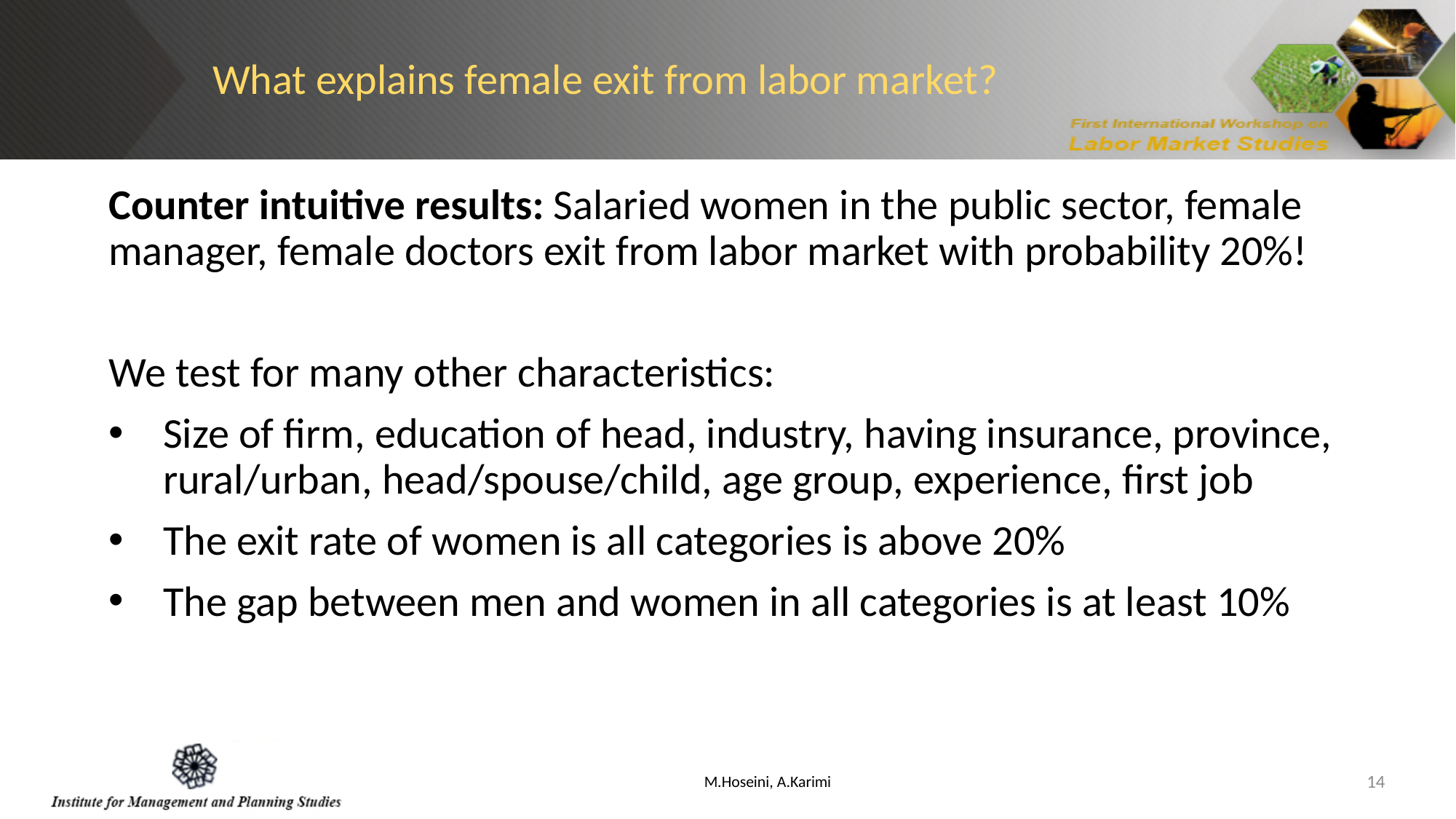

What explains female exit from labor market?
Counter intuitive results: Salaried women in the public sector, female manager, female doctors exit from labor market with probability 20%!

We test for many other characteristics:
Size of firm, education of head, industry, having insurance, province, rural/urban, head/spouse/child, age group, experience, first job
The exit rate of women is all categories is above 20%
The gap between men and women in all categories is at least 10%
M.Hoseini, A.Karimi
14